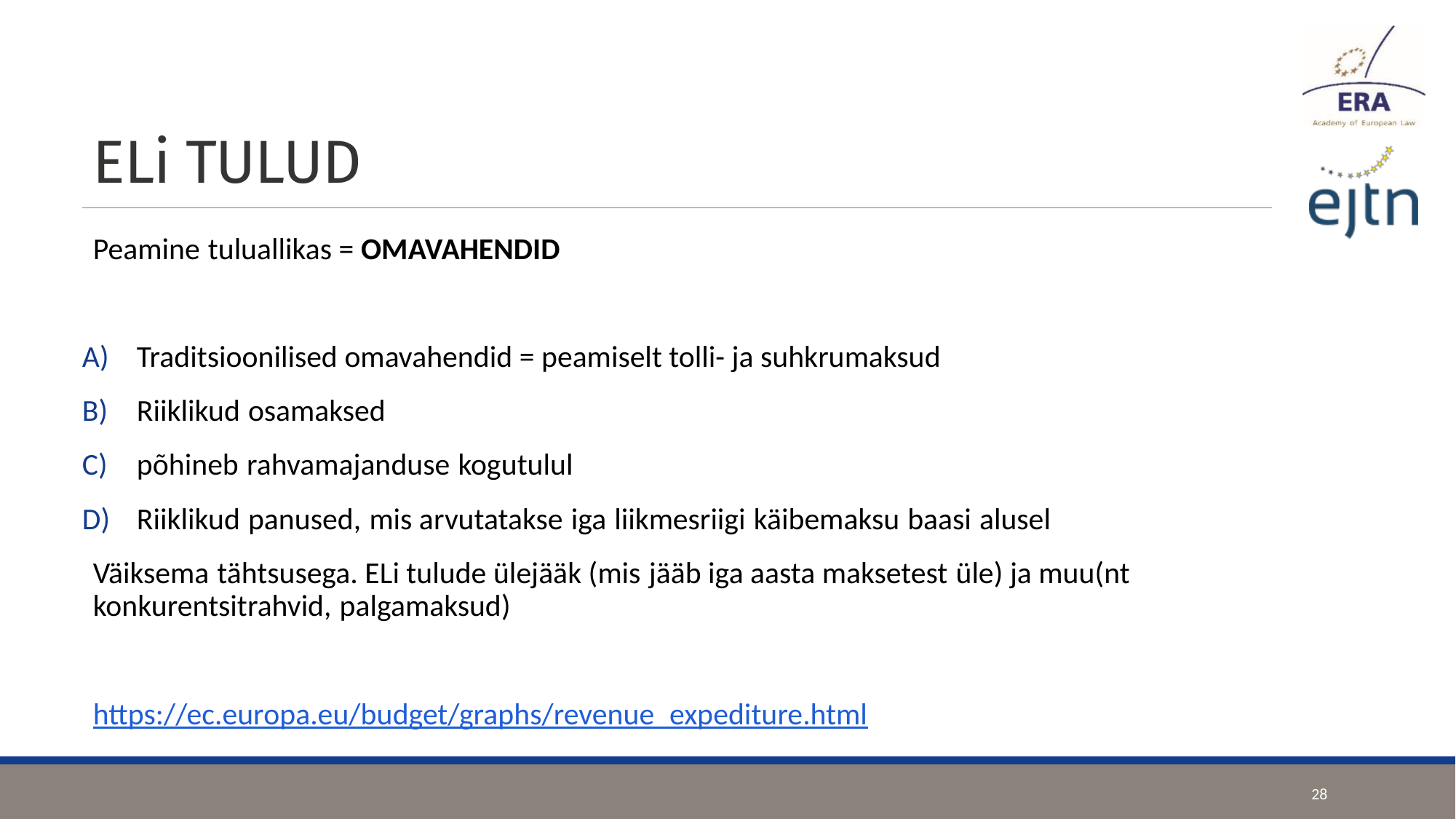

# ELi TULUD
Peamine tuluallikas = OMAVAHENDID

Traditsioonilised omavahendid = peamiselt tolli- ja suhkrumaksud
Riiklikud osamaksed
põhineb rahvamajanduse kogutulul
Riiklikud panused, mis arvutatakse iga liikmesriigi käibemaksu baasi alusel
Väiksema tähtsusega. ELi tulude ülejääk (mis jääb iga aasta maksetest üle) ja muu(nt konkurentsitrahvid, palgamaksud)

https://ec.europa.eu/budget/graphs/revenue_expediture.html

28